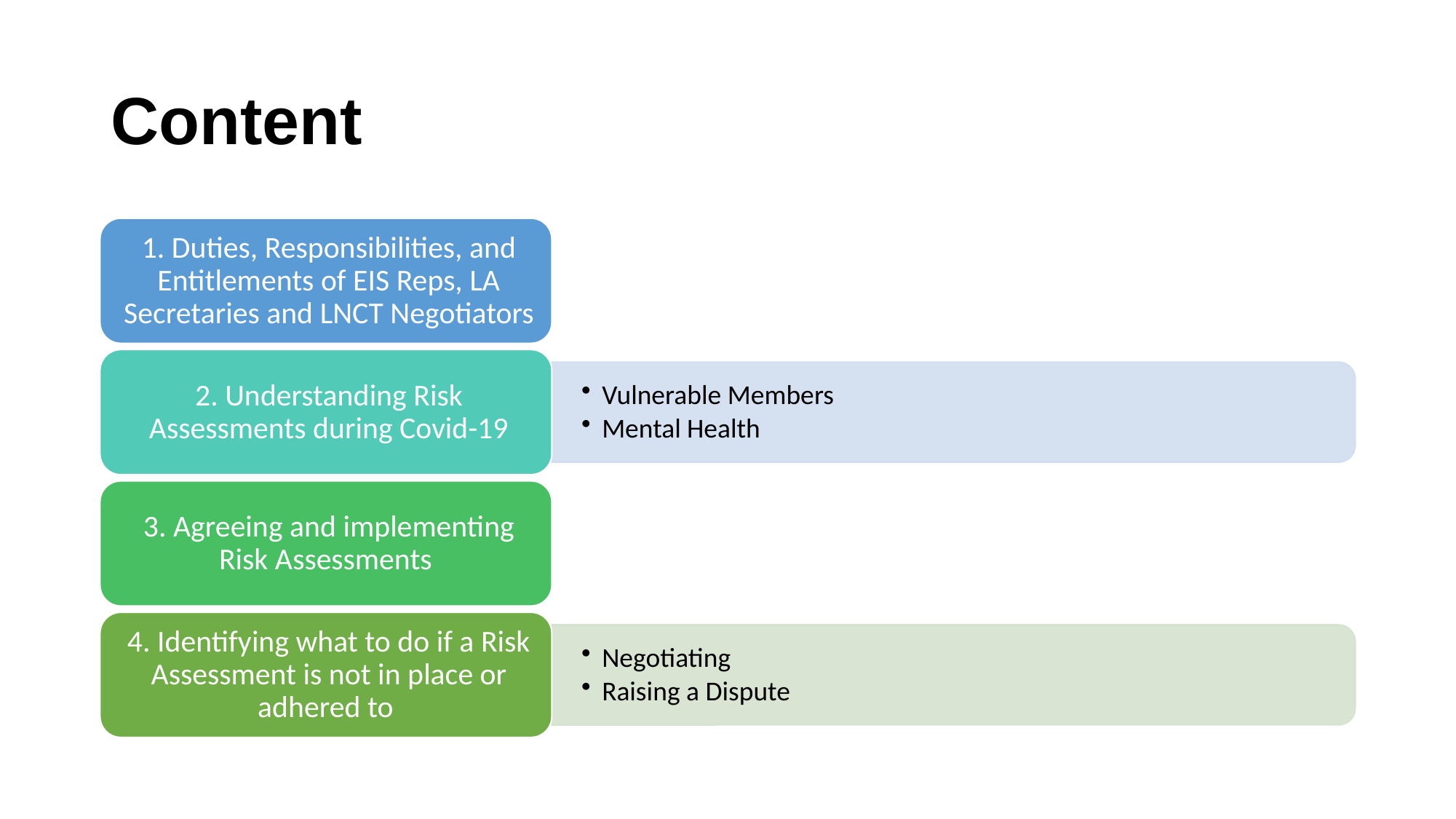

# Content
1. Duties, Responsibilities, and Entitlements of EIS Reps, LA Secretaries and LNCT Negotiators
Vulnerable Members
Mental Health
2. Understanding Risk Assessments during Covid-19
3. Agreeing and implementing Risk Assessments
Negotiating
Raising a Dispute
4. Identifying what to do if a Risk Assessment is not in place or adhered to